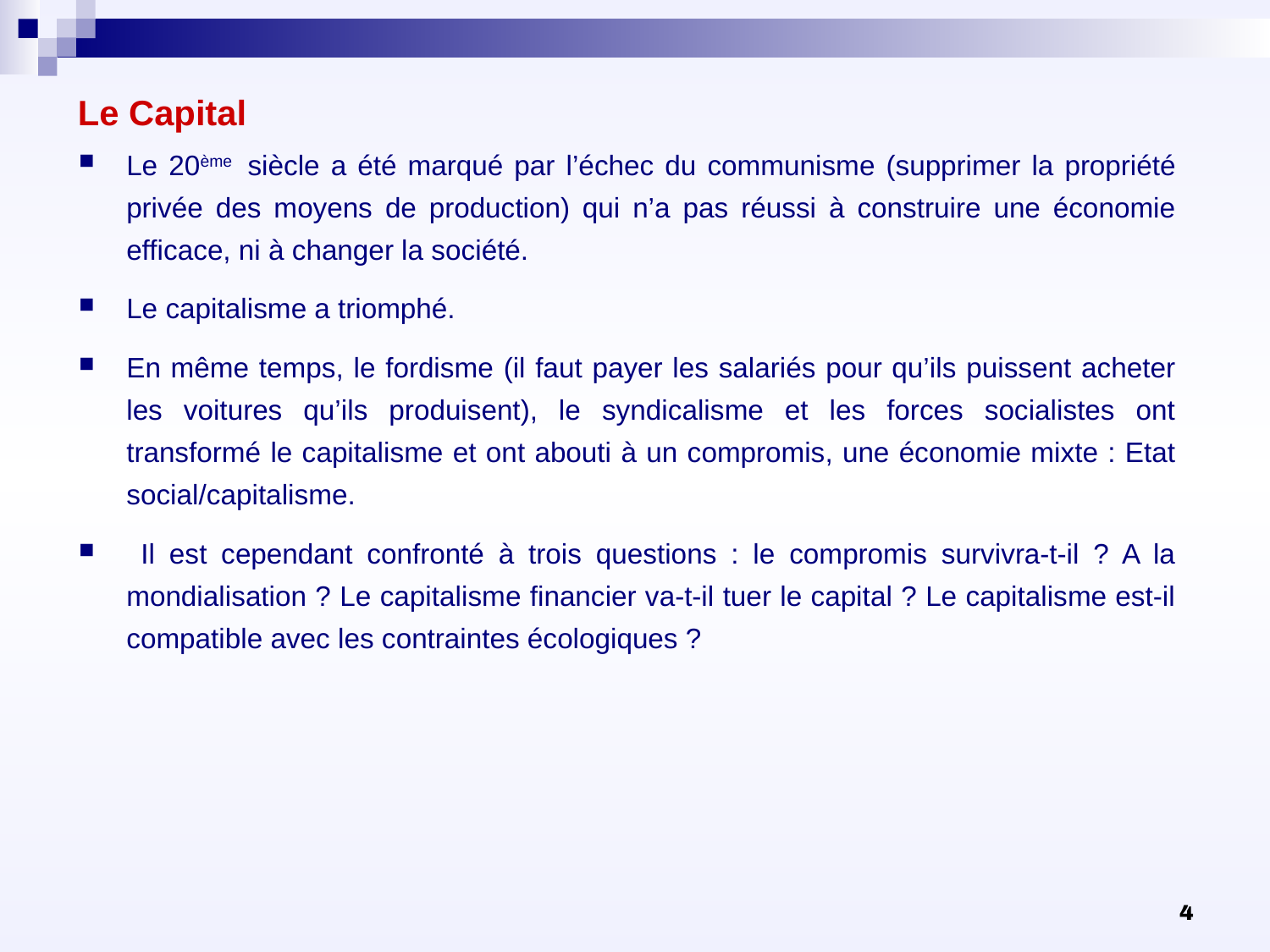

# Le Capital
Le 20ème  siècle a été marqué par l’échec du communisme (supprimer la propriété privée des moyens de production) qui n’a pas réussi à construire une économie efficace, ni à changer la société.
Le capitalisme a triomphé.
En même temps, le fordisme (il faut payer les salariés pour qu’ils puissent acheter les voitures qu’ils produisent), le syndicalisme et les forces socialistes ont transformé le capitalisme et ont abouti à un compromis, une économie mixte : Etat social/capitalisme.
 Il est cependant confronté à trois questions : le compromis survivra-t-il ? A la mondialisation ? Le capitalisme financier va-t-il tuer le capital ? Le capitalisme est-il compatible avec les contraintes écologiques ?

4